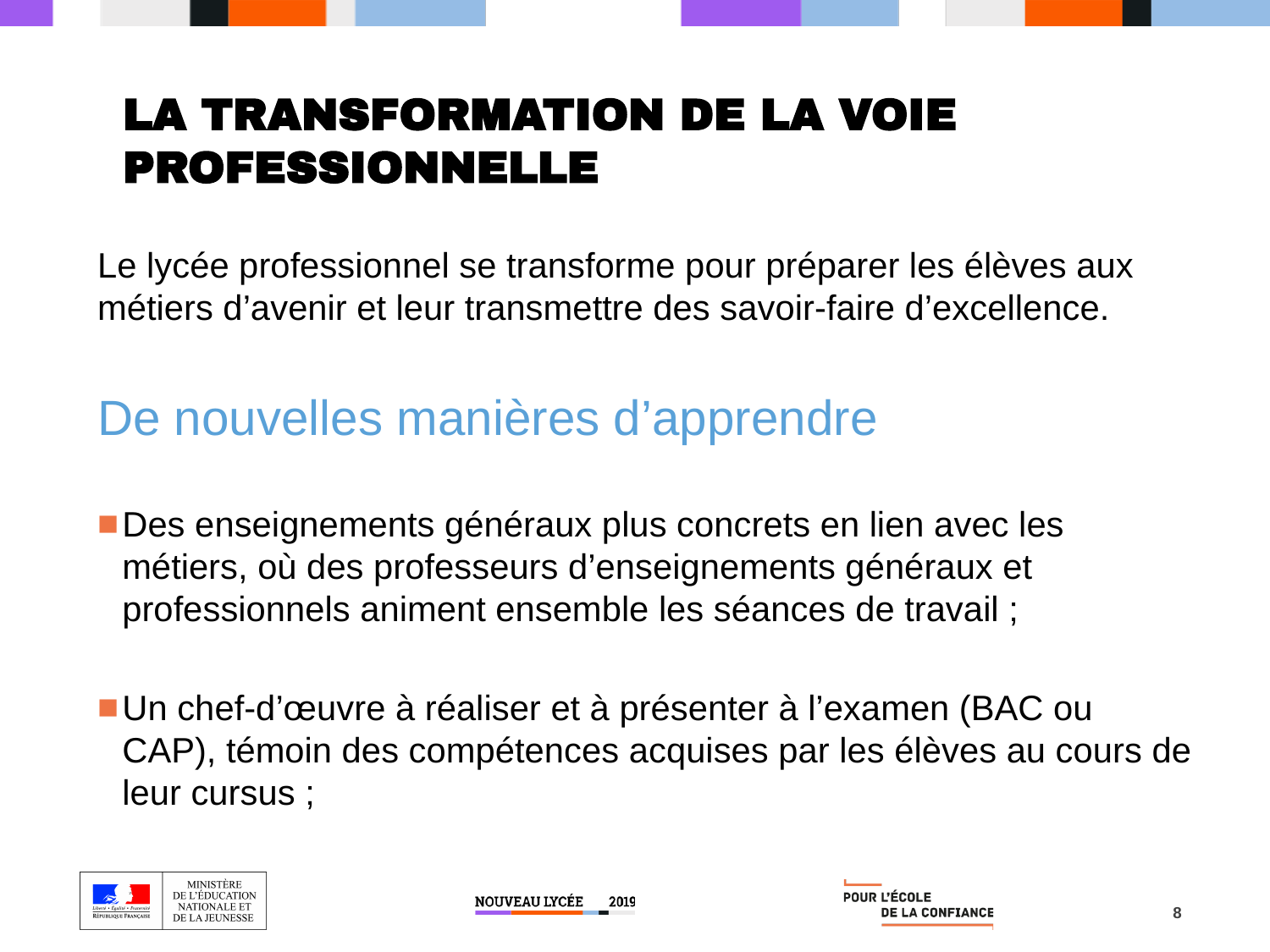

# La transformation de la voie professionnelle
Le lycée professionnel se transforme pour préparer les élèves aux métiers d’avenir et leur transmettre des savoir-faire d’excellence.

De nouvelles manières d’apprendre

Des enseignements généraux plus concrets en lien avec les métiers, où des professeurs d’enseignements généraux et professionnels animent ensemble les séances de travail ;

Un chef-d’œuvre à réaliser et à présenter à l’examen (BAC ou CAP), témoin des compétences acquises par les élèves au cours de leur cursus ;
8